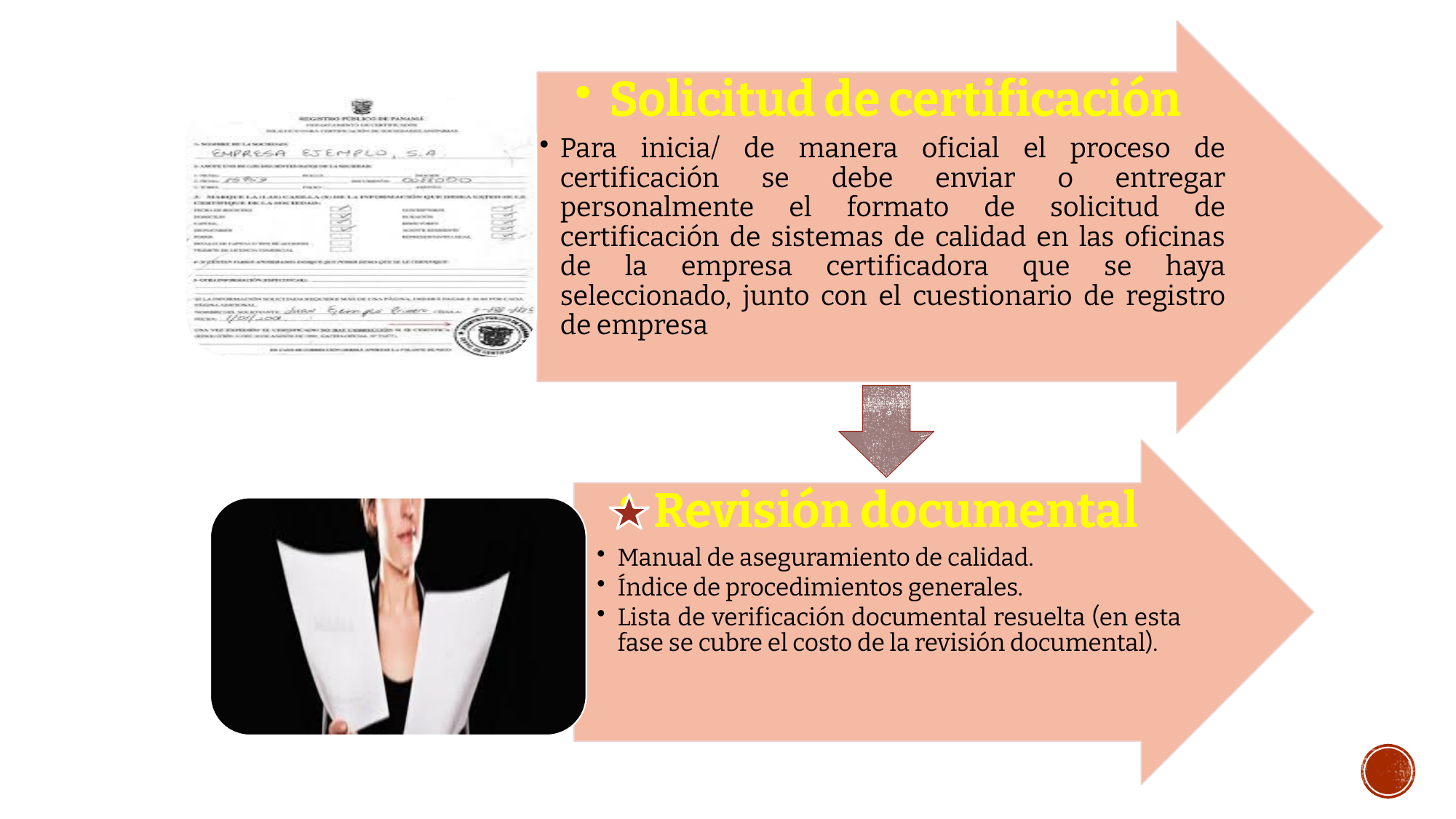

Solicitud de certificación
Para inicia/ de manera oficial el proceso de certificación se debe enviar o entregar personalmente el formato de solicitud de certificación de sistemas de calidad en las oficinas de la empresa certificadora que se haya seleccionado, junto con el cuestionario de registro de empresa

Revisión documental
Manual de aseguramiento de calidad.
Índice de procedimientos generales.
Lista de verificación documental resuelta (en esta fase se cubre el costo de la revisión documental).